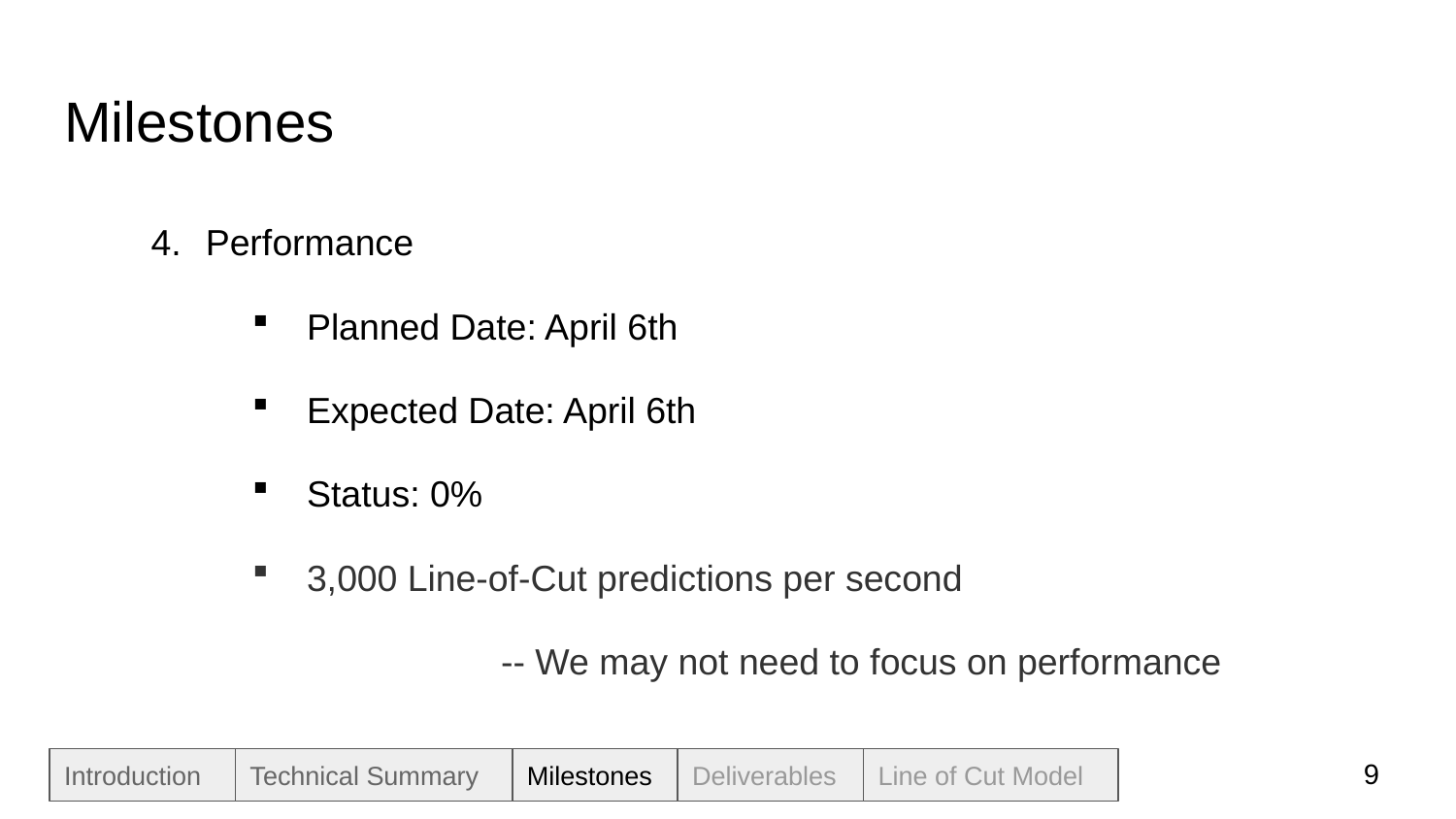

# Milestones
Performance
Planned Date: April 6th
Expected Date: April 6th
Status: 0%
3,000 Line-of-Cut predictions per second
			-- We may not need to focus on performance

9
Introduction
Technical Summary
Milestones
Deliverables
Line of Cut Model